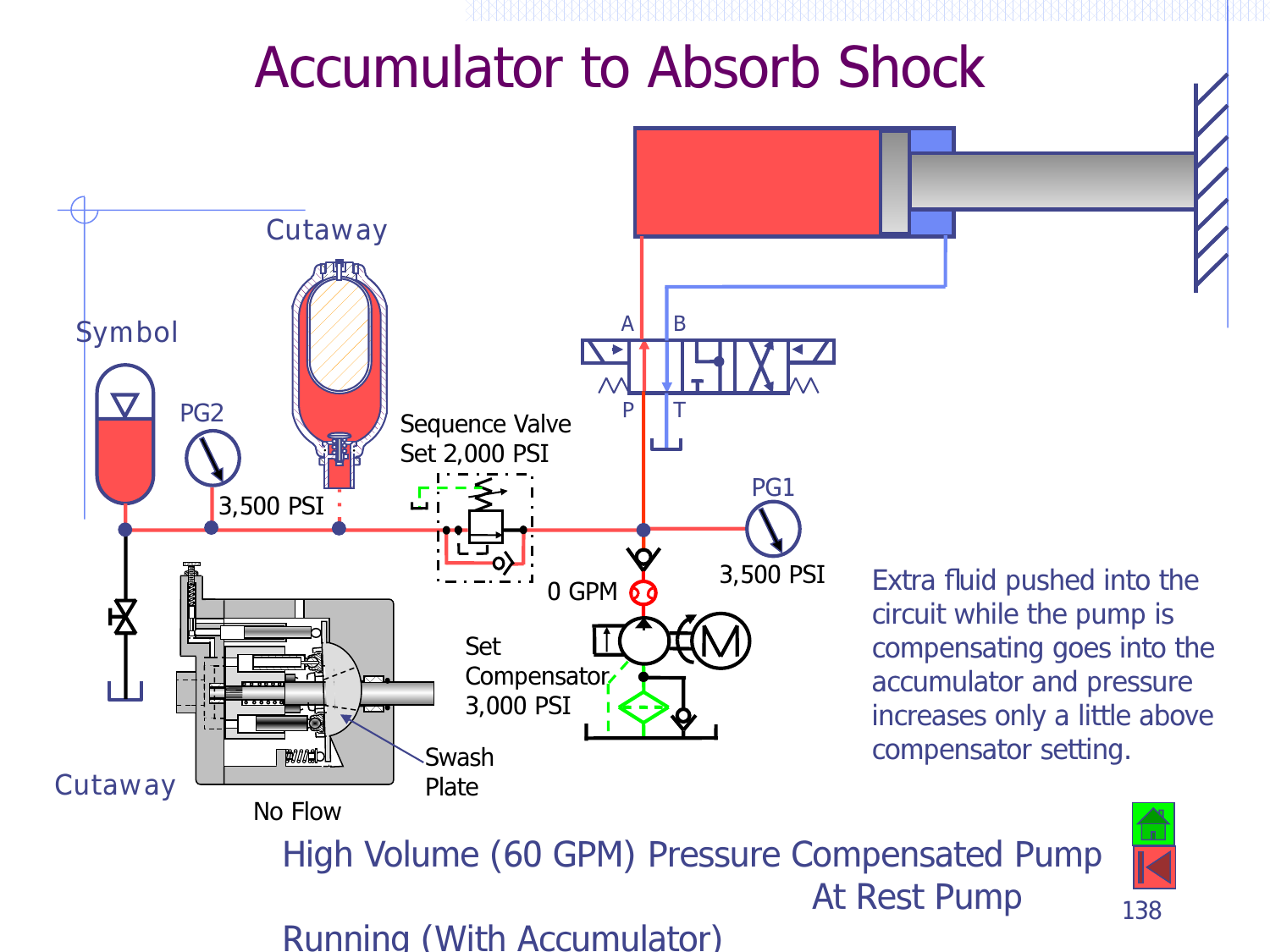

# Accumulator to Absorb Shock

Cutaway

A      B

Symbol

P      T
PG2

Sequence Valve Set 2,000 PSI

PG1

3,500 PSI

Extra fluid pushed into the circuit while the pump is compensating goes into the accumulator and pressure increases only a little above compensator setting.

3,500 PSI

 0 GPM

Set Compensator 3,000 PSI

Swash Plate
Cutaway
    No Flow

High Volume (60 GPM) Pressure Compensated Pump 				  At Rest Pump Running (With Accumulator)

138